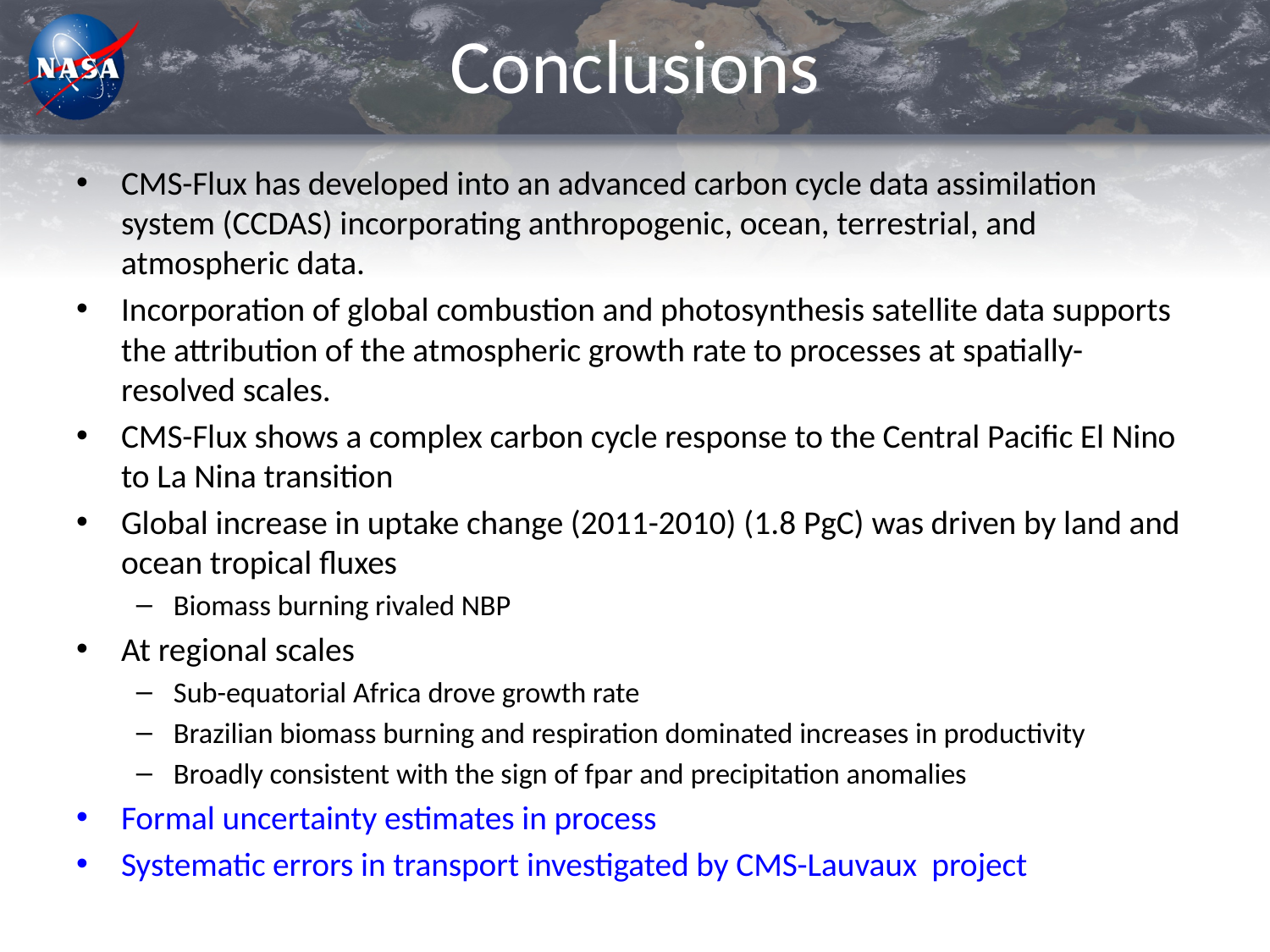

# Conclusions
CMS-Flux has developed into an advanced carbon cycle data assimilation system (CCDAS) incorporating anthropogenic, ocean, terrestrial, and atmospheric data.
Incorporation of global combustion and photosynthesis satellite data supports the attribution of the atmospheric growth rate to processes at spatially-resolved scales.
CMS-Flux shows a complex carbon cycle response to the Central Pacific El Nino to La Nina transition
Global increase in uptake change (2011-2010) (1.8 PgC) was driven by land and ocean tropical fluxes
Biomass burning rivaled NBP
At regional scales
Sub-equatorial Africa drove growth rate
Brazilian biomass burning and respiration dominated increases in productivity
Broadly consistent with the sign of fpar and precipitation anomalies
Formal uncertainty estimates in process
Systematic errors in transport investigated by CMS-Lauvaux  project